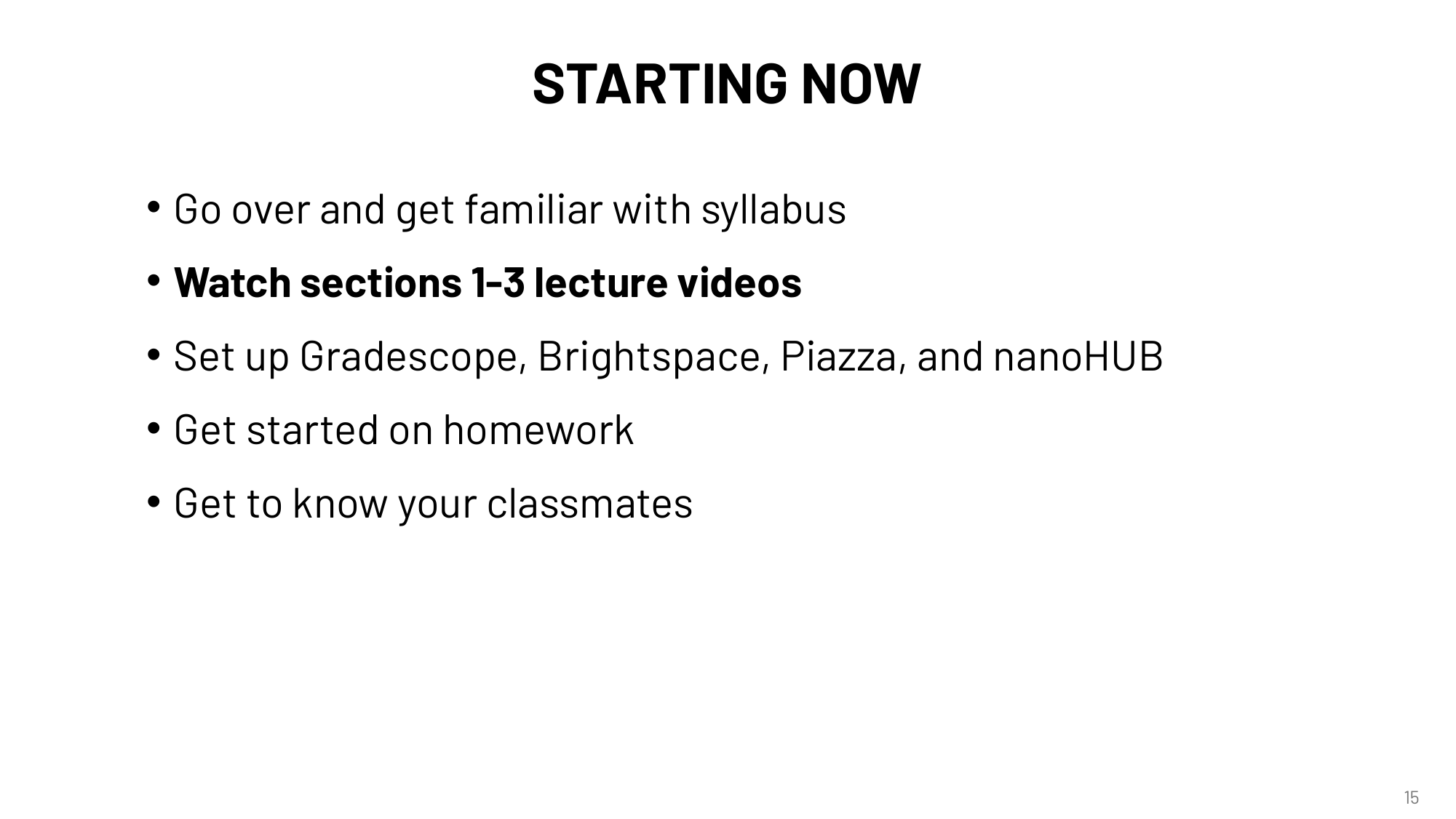

Starting Now
Go over and get familiar with syllabus
Watch sections 1-3 lecture videos
Set up Gradescope, Brightspace, Piazza, and nanoHUB
Get started on homework
Get to know your classmates

15